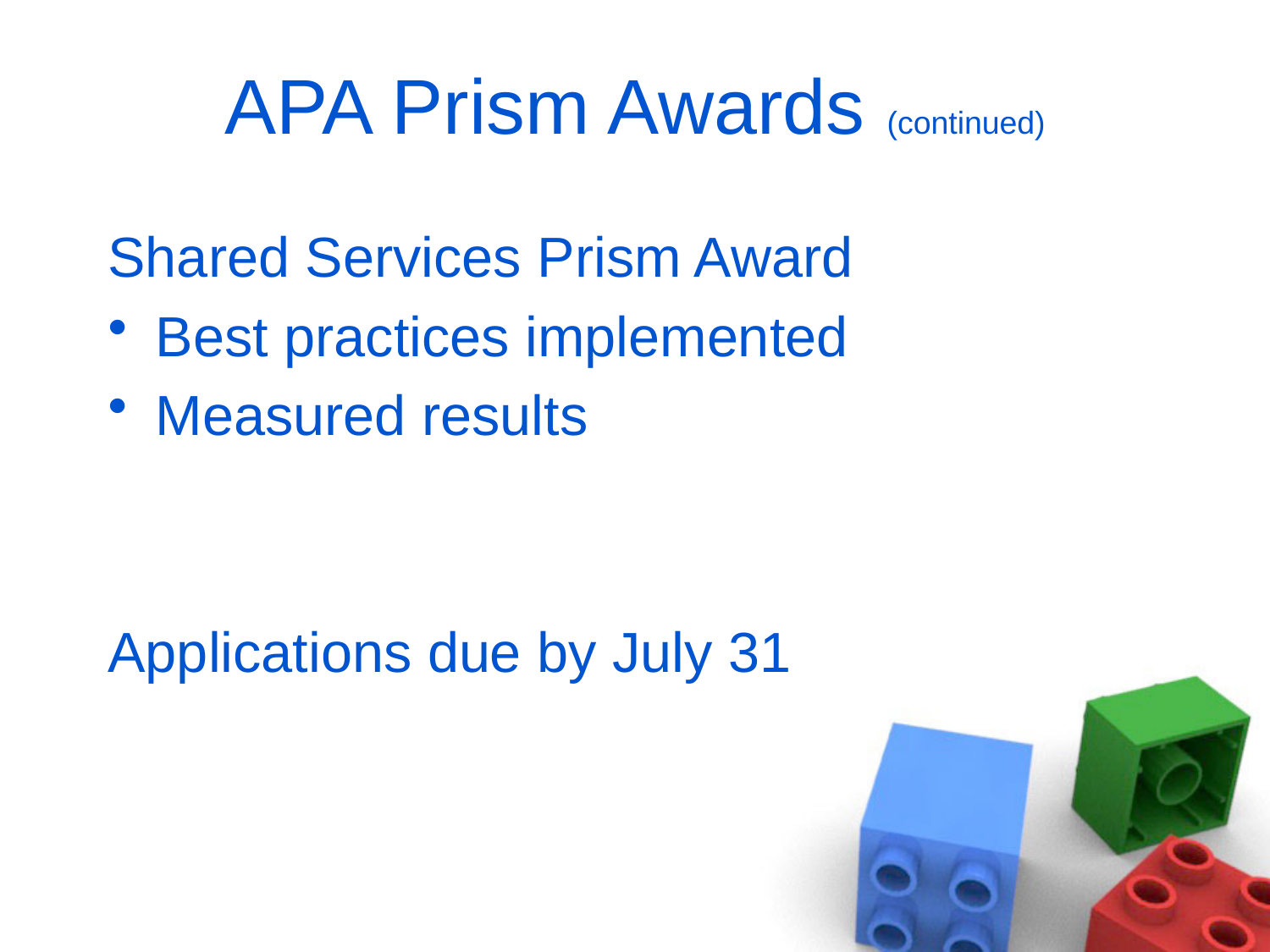

# APA Prism Awards (continued)
Shared Services Prism Award
Best practices implemented
Measured results

Applications due by July 31